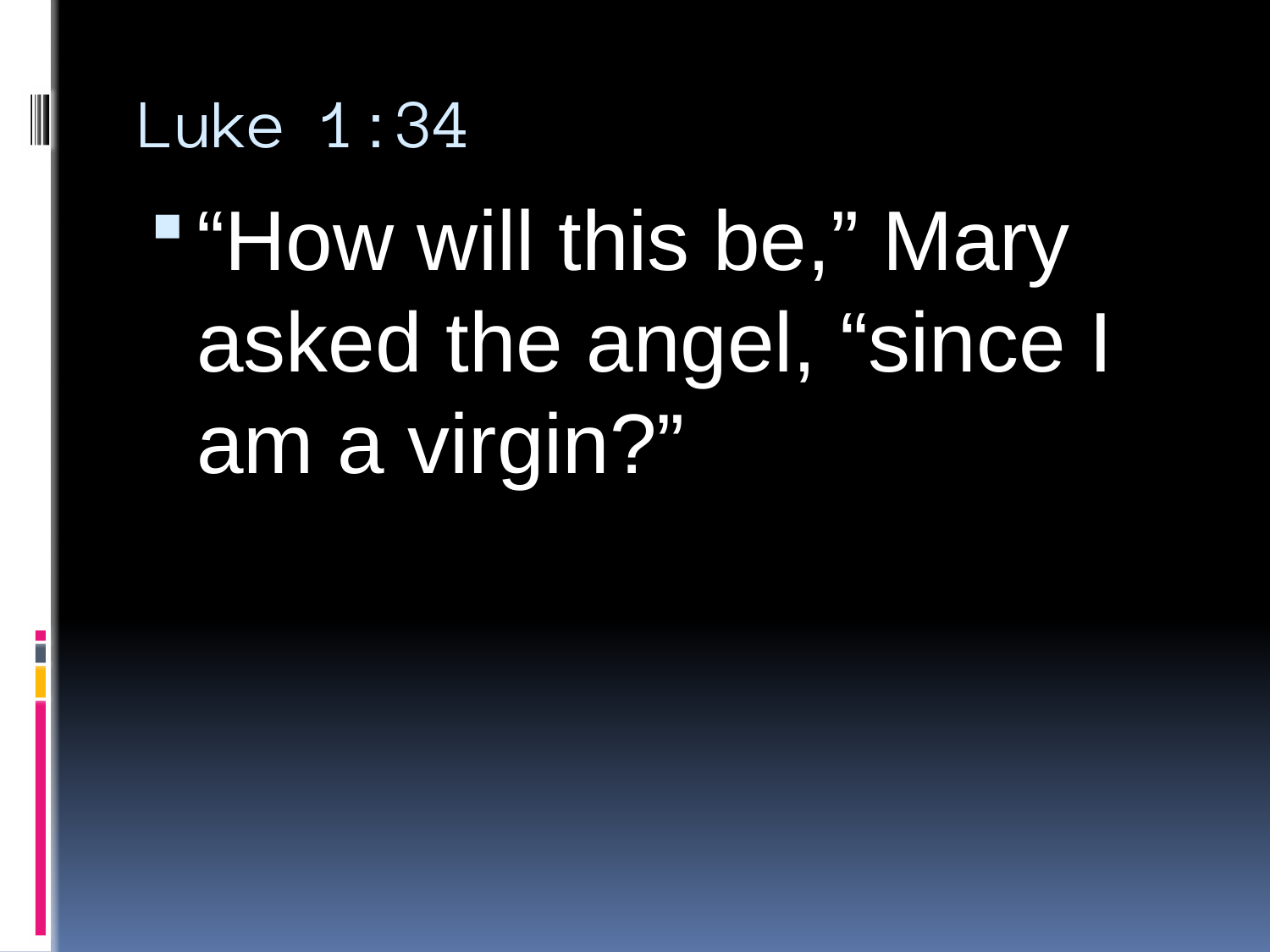

# Luke 1:34
“How will this be,” Mary asked the angel, “since I am a virgin?”